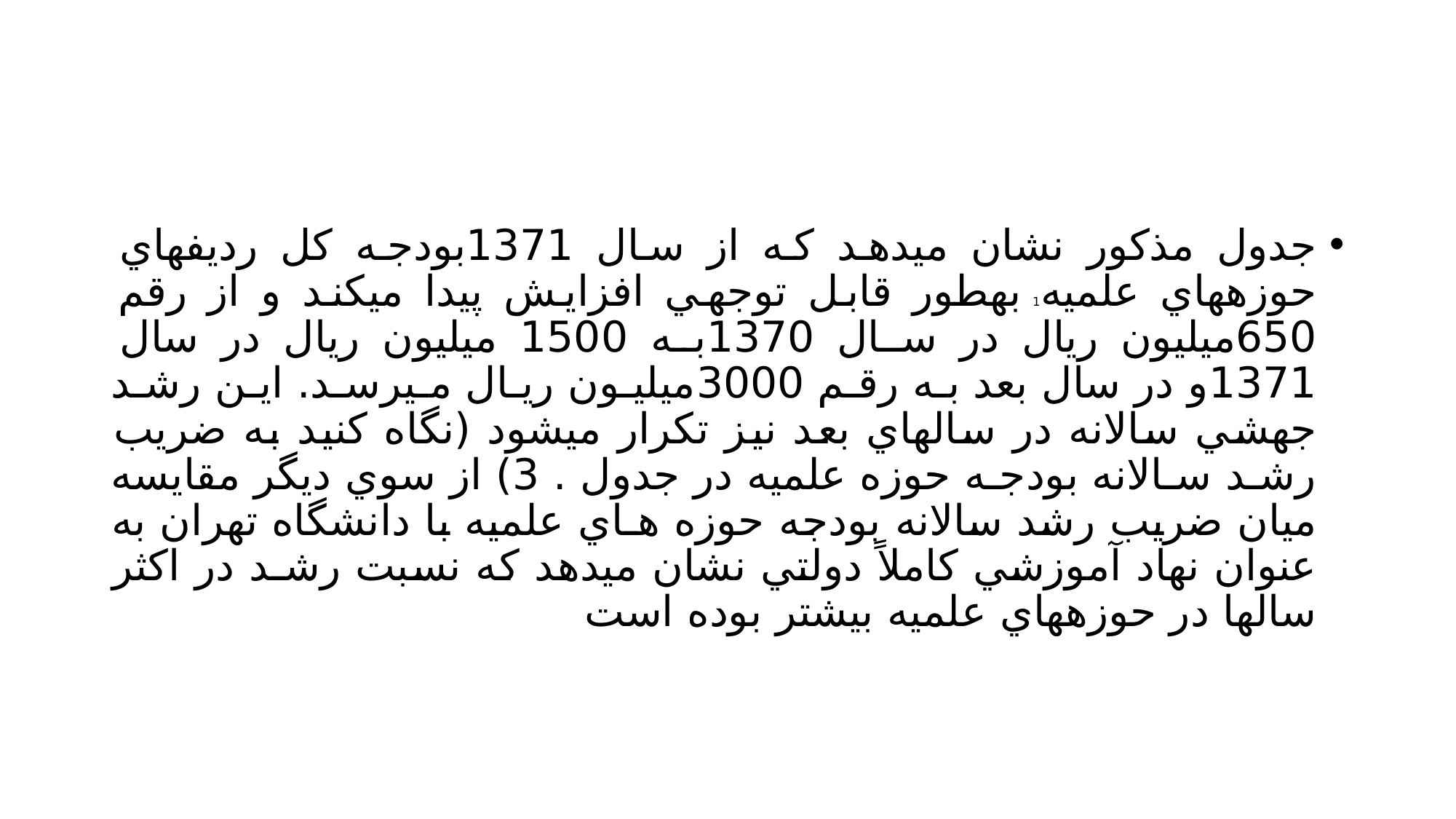

#
جدول مذكور نشان ميدهد كه از سال 1371بودجه كل رديفهاي حوزههاي علميه1 بهطور قابل توجهي افزايش پيدا ميكند و از رقم 650ميليون ريال در سـال 1370بـه 1500 ميليون ريال در سال 1371و در سال بعد بـه رقـم 3000ميليـون ريـال مـيرسـد. ايـن رشـد جهشي سالانه در سالهاي بعد نيز تكرار ميشود (نگاه كنيد به ضريب رشـد سـالانه بودجـه حوزه علميه در جدول . 3) از سوي ديگر مقايسه ميان ضريب رشد سالانه بودجه حوزه هـاي علميه با دانشگاه تهران به عنوان نهاد آموزشي كاملاً دولتي نشان ميدهد كه نسبت رشـد در اكثر سالها در حوزههاي علميه بيشتر بوده است